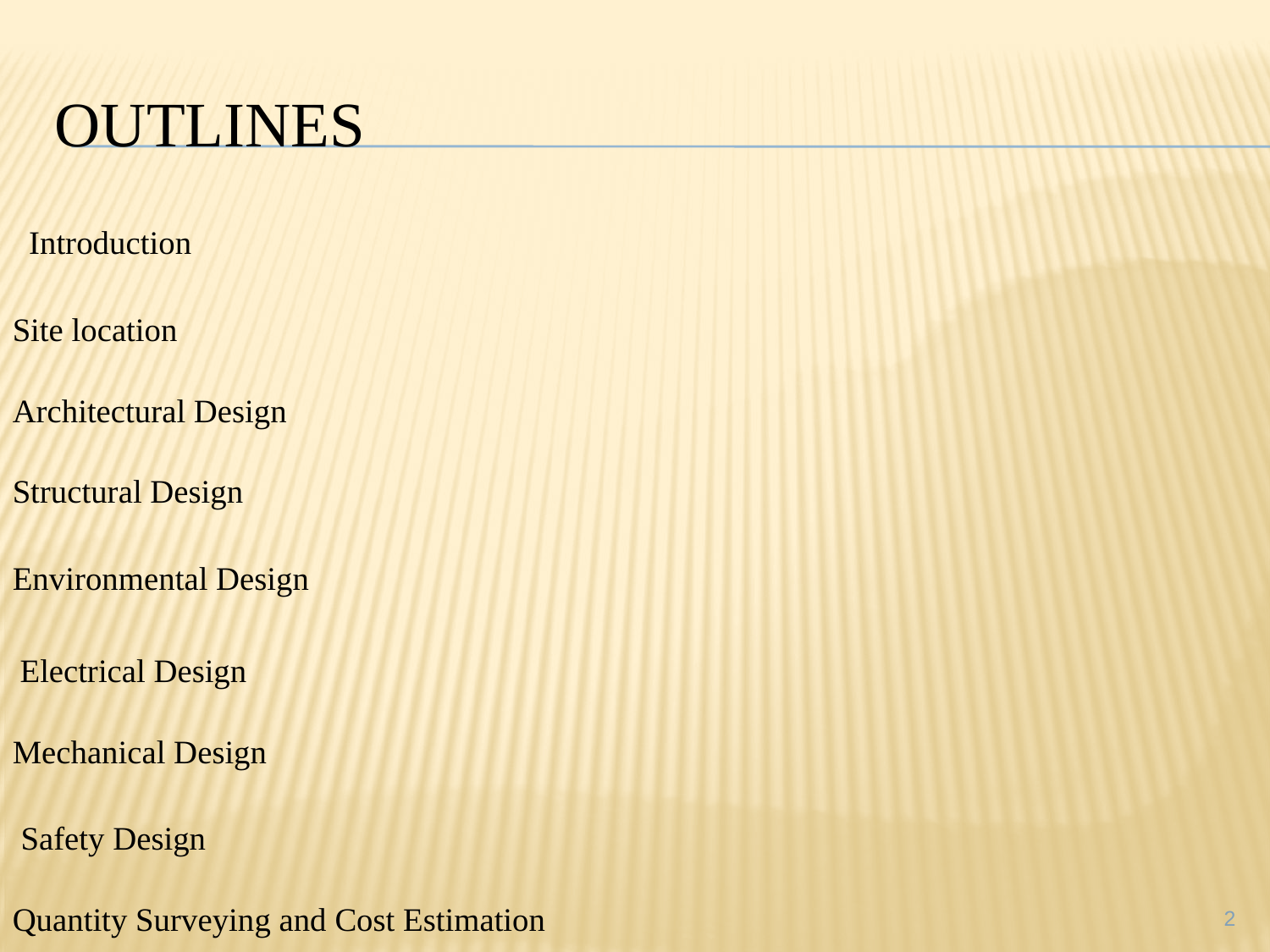

# outlines

     Introduction

     Site location
     Architectural Design
     Structural Design

     Environmental Design

     Electrical Design
     Mechanical Design

     Safety Design
     Quantity Surveying and Cost Estimation
2